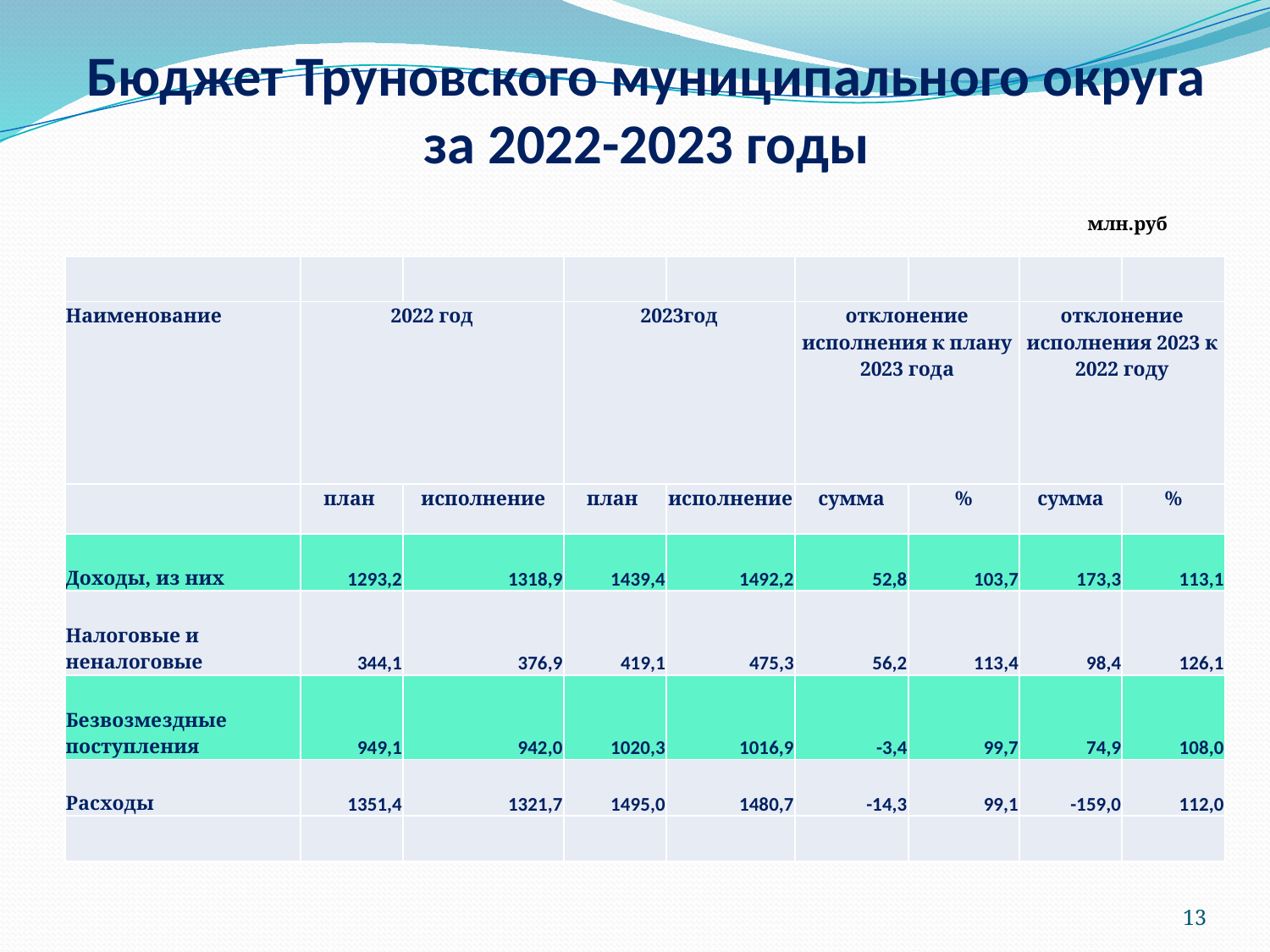

# Бюджет Труновского муниципального округа за 2022-2023 годы
млн.руб
|  |  |  |  |  |  |  |  |  |
| --- | --- | --- | --- | --- | --- | --- | --- | --- |
| Наименование | 2022 год |  | 2023год |  | отклонение исполнения к плану 2023 года |  | отклонение исполнения 2023 к 2022 году |  |
|  | план | исполнение | план | исполнение | сумма | % | сумма | % |
| Доходы, из них | 1293,2 | 1318,9 | 1439,4 | 1492,2 | 52,8 | 103,7 | 173,3 | 113,1 |
| Налоговые и неналоговые | 344,1 | 376,9 | 419,1 | 475,3 | 56,2 | 113,4 | 98,4 | 126,1 |
| Безвозмездные поступления | 949,1 | 942,0 | 1020,3 | 1016,9 | -3,4 | 99,7 | 74,9 | 108,0 |
| Расходы | 1351,4 | 1321,7 | 1495,0 | 1480,7 | -14,3 | 99,1 | -159,0 | 112,0 |
|  |  |  |  |  |  |  |  |  |
13